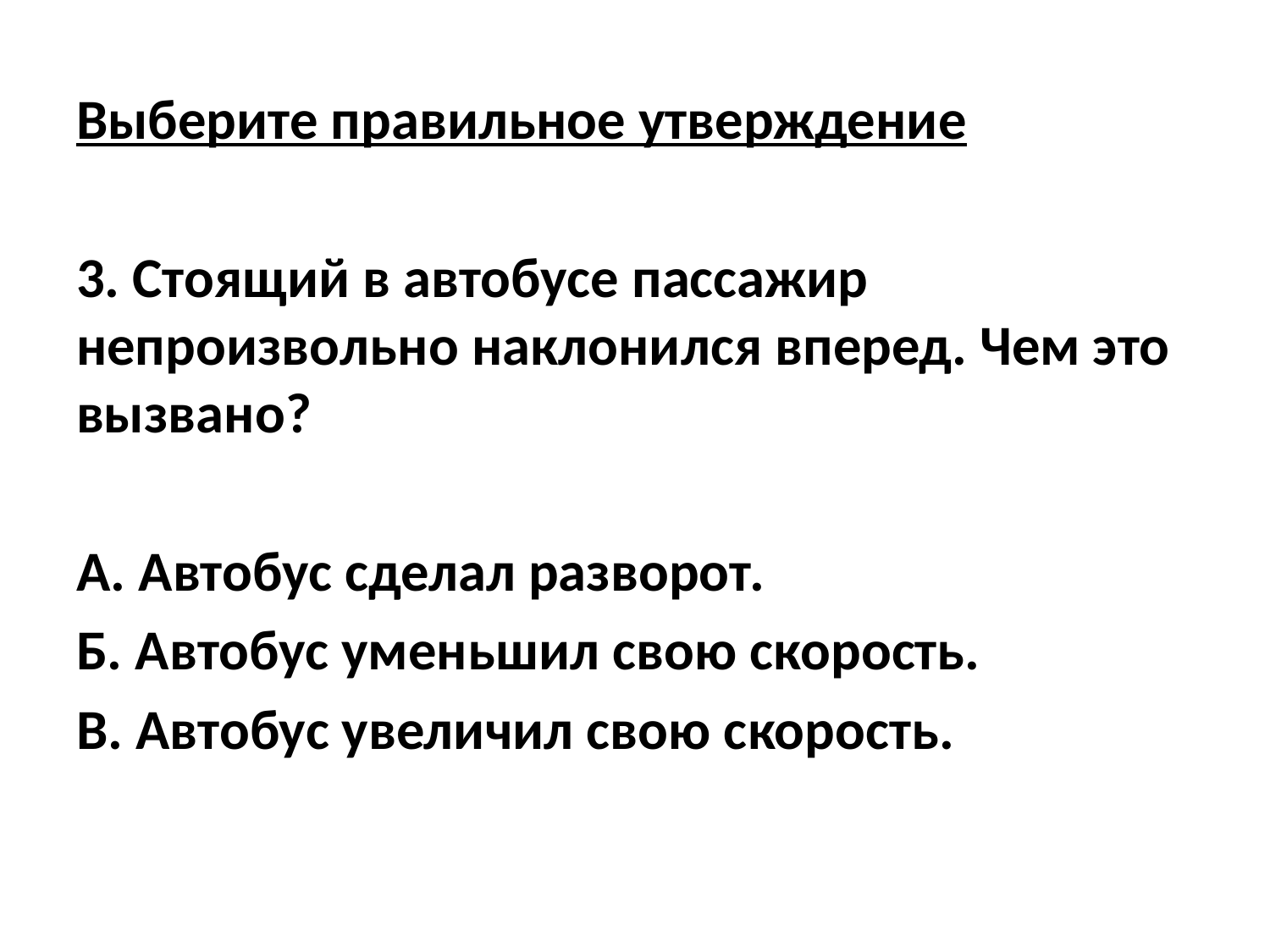

Выберите правильное утверждение

3. Стоящий в автобусе пассажир непроизвольно наклонился вперед. Чем это вызвано?

A. Автобус сделал разворот.
Б. Автобус уменьшил свою скорость.
B. Автобус увеличил свою скорость.